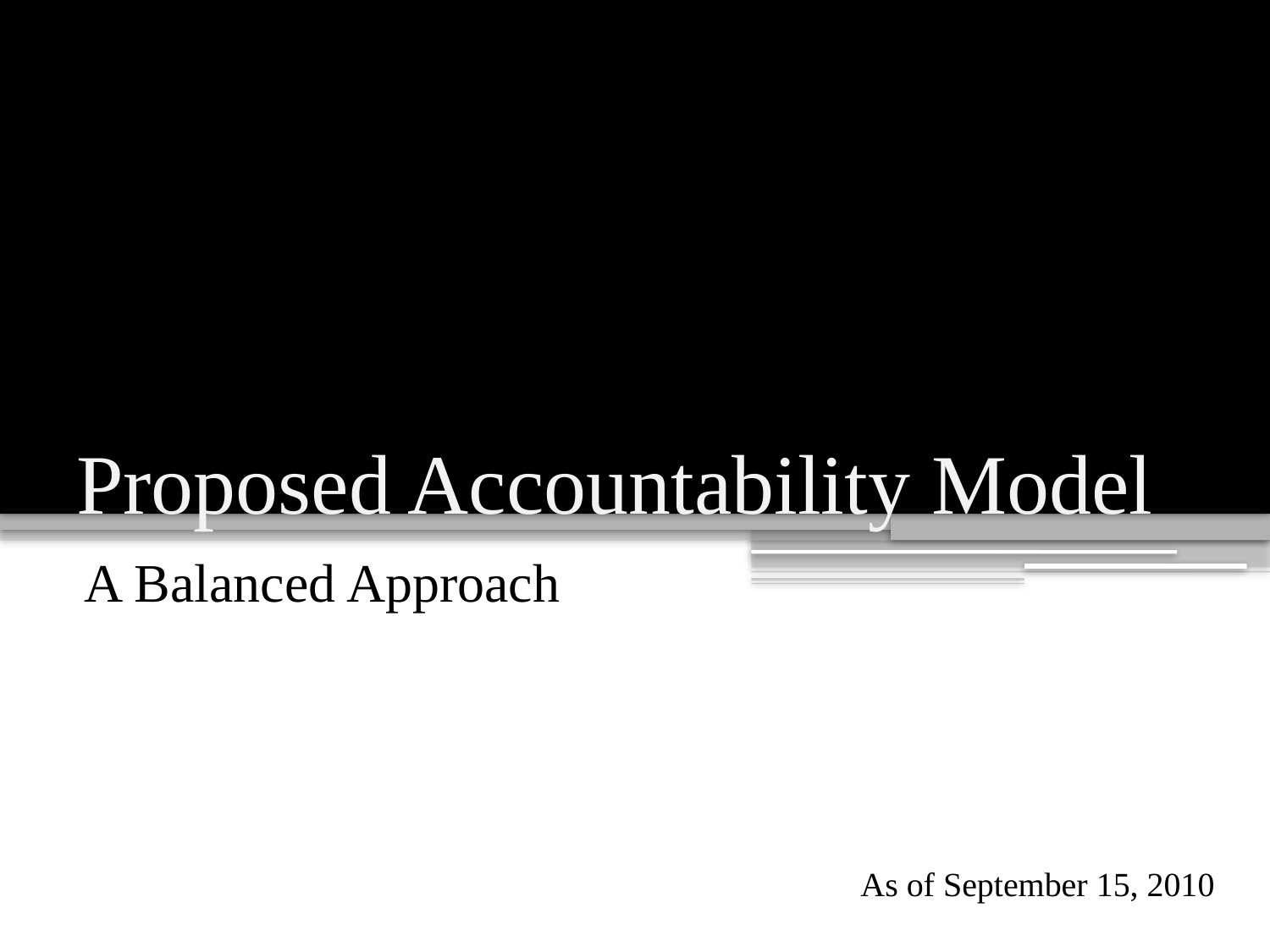

# Proposed Accountability Model
A Balanced Approach

As of September 15, 2010